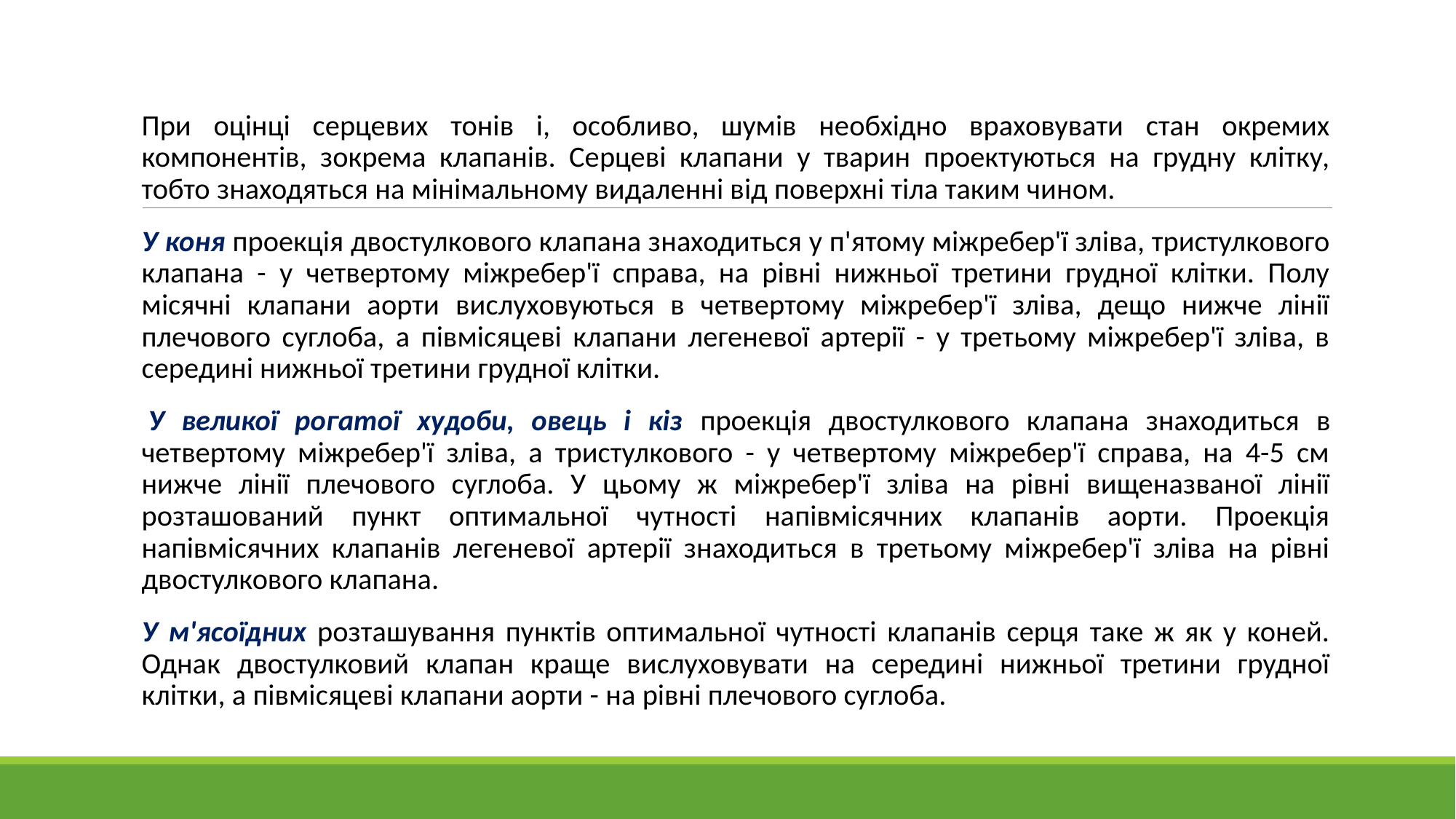

При оцінці серцевих тонів і, особливо, шумів необхідно враховувати стан окремих компонентів, зокрема клапанів. Серцеві клапани у тварин проектуються на грудну клітку, тобто знаходяться на мінімальному видаленні від поверхні тіла таким чином.
У коня проекція двостулкового клапана знаходиться у п'ятому міжребер'ї зліва, тристулкового клапана - у четвертому міжребер'ї справа, на рівні нижньої третини грудної клітки. Полу місячні клапани аорти вислуховуються в четвертому міжребер'ї зліва, дещо нижче лінії плечового суглоба, а півмісяцеві клапани легеневої артерії - у третьому міжребер'ї зліва, в середині нижньої третини грудної клітки.
 У великої рогатої худоби, овець і кіз проекція двостулкового клапана знаходиться в четвертому міжребер'ї зліва, а тристулкового - у четвертому міжребер'ї справа, на 4-5 см нижче лінії плечового суглоба. У цьому ж міжребер'ї зліва на рівні вищеназваної лінії розташований пункт оптимальної чутності напівмісячних клапанів аорти. Проекція напівмісячних клапанів легеневої артерії знаходиться в третьому міжребер'ї зліва на рівні двостулкового клапана.
У м'ясоїдних розташування пунктів оптимальної чутності клапанів серця таке ж як у коней. Однак двостулковий клапан краще вислуховувати на середині нижньої третини грудної клітки, а півмісяцеві клапани аорти - на рівні плечового суглоба.